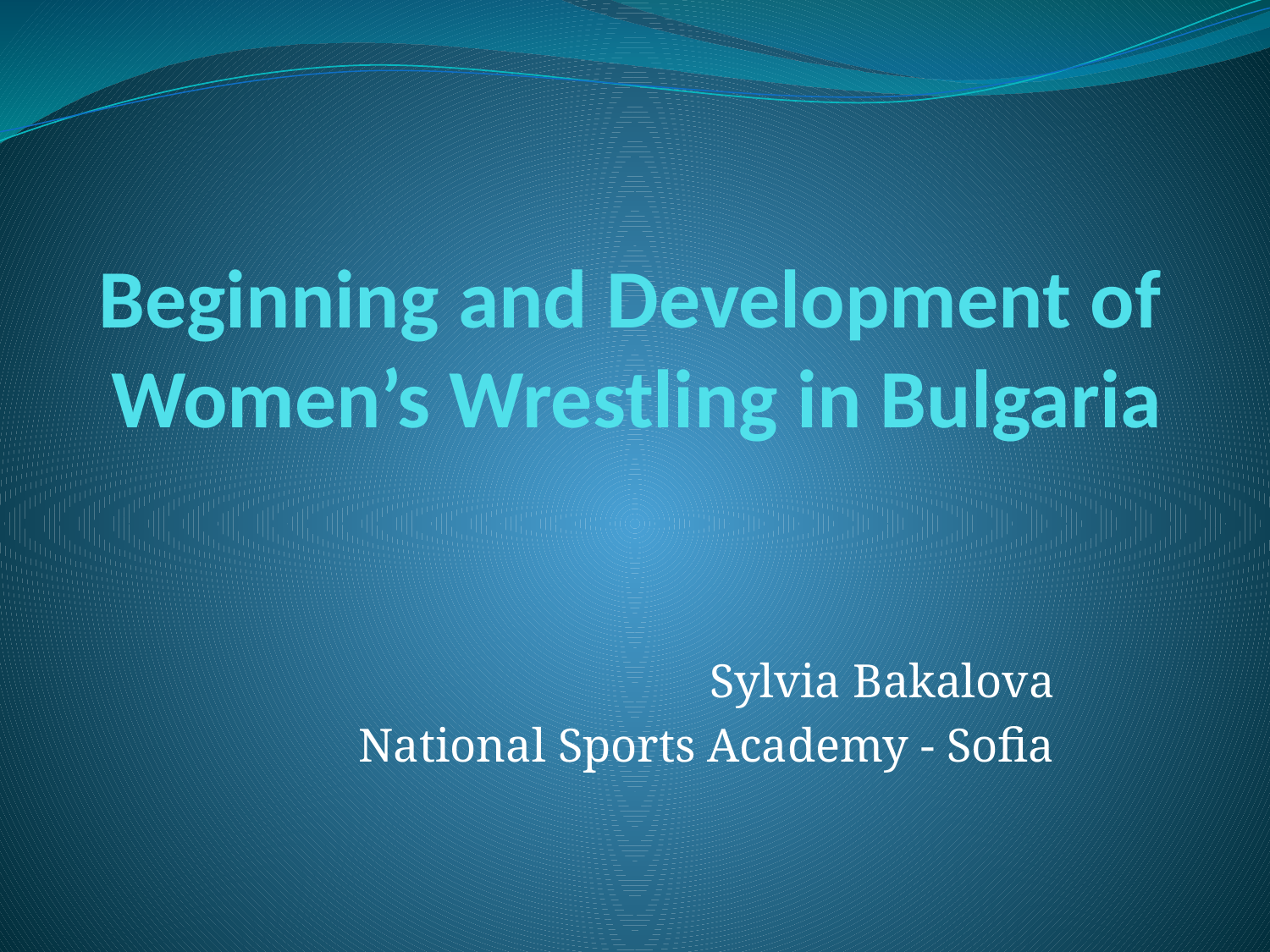

# Beginning and Development of Women’s Wrestling in Bulgaria
Sylvia Bakalova
National Sports Academy - Sofia